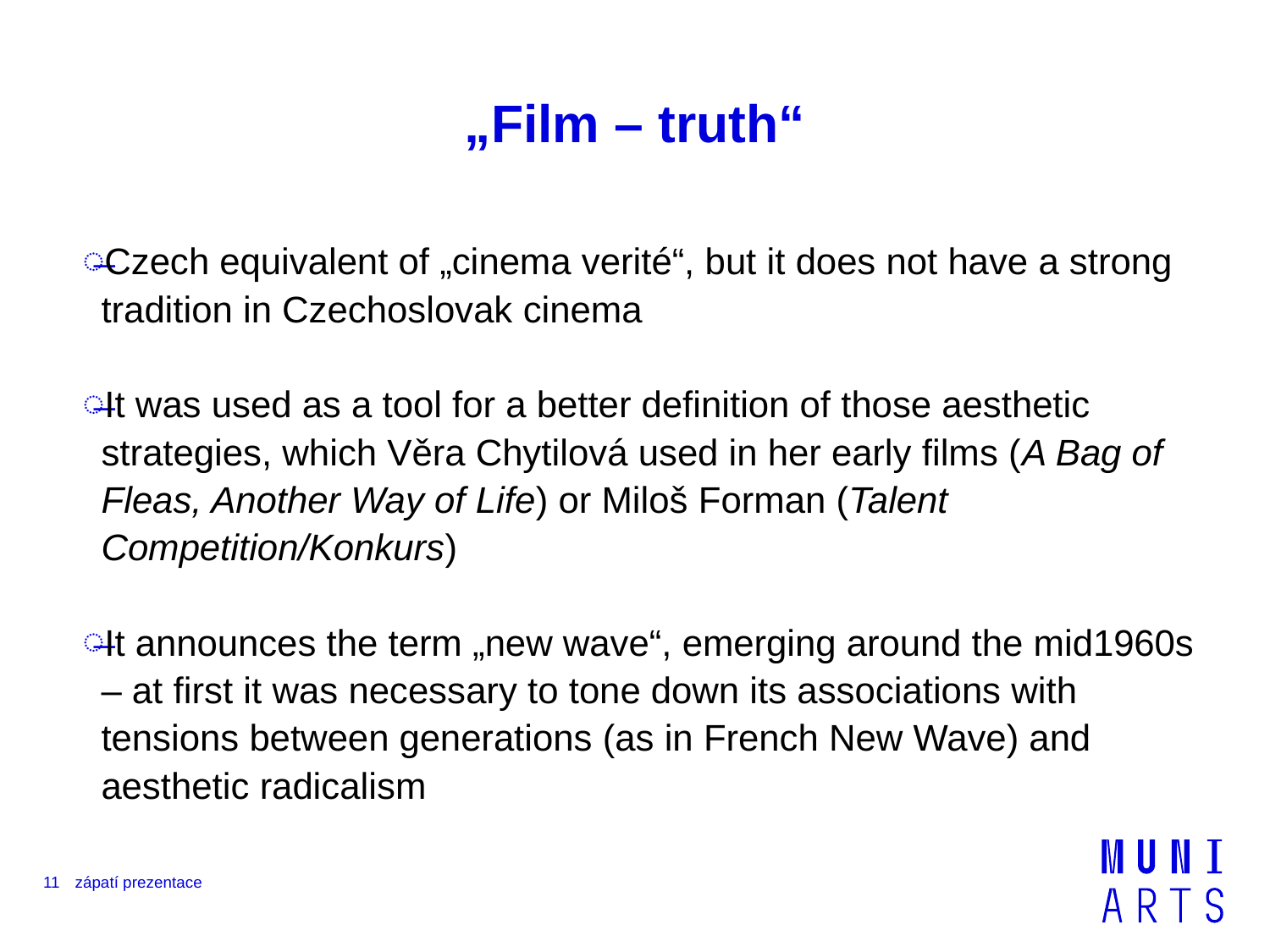

# „Film – truth“
Czech equivalent of „cinema verité“, but it does not have a strong tradition in Czechoslovak cinema

It was used as a tool for a better definition of those aesthetic strategies, which Věra Chytilová used in her early films (A Bag of Fleas, Another Way of Life) or Miloš Forman (Talent Competition/Konkurs)

It announces the term „new wave“, emerging around the mid1960s – at first it was necessary to tone down its associations with tensions between generations (as in French New Wave) and aesthetic radicalism

11
zápatí prezentace